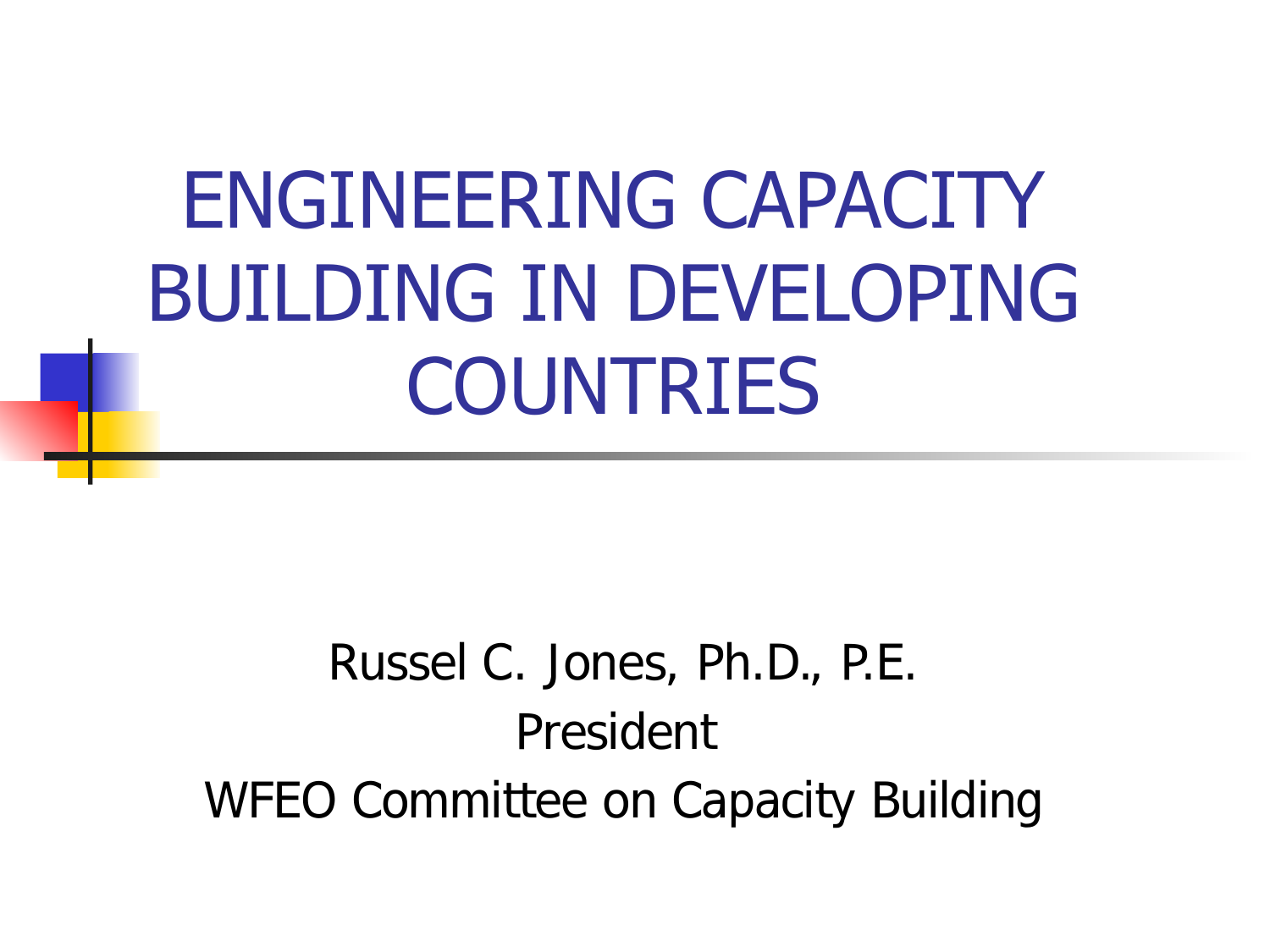

# ENGINEERING CAPACITY BUILDING IN DEVELOPING COUNTRIES
Russel C. Jones, Ph.D., P.E.
President
WFEO Committee on Capacity Building